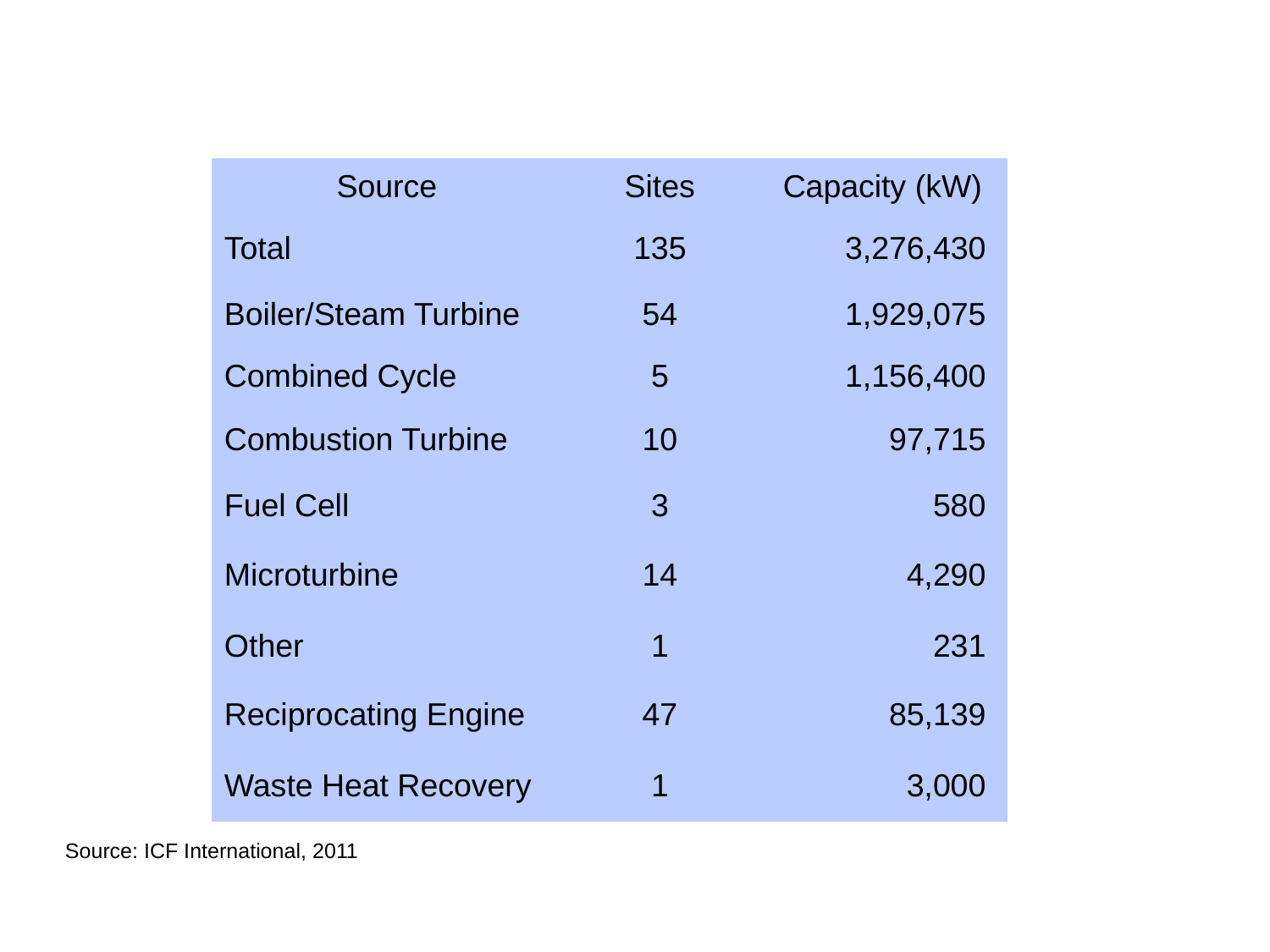

# Pennsylvania CHP Summary
| Source | Sites | Capacity (kW) |
| --- | --- | --- |
| Total | 135 | 3,276,430 |
| Boiler/Steam Turbine | 54 | 1,929,075 |
| Combined Cycle | 5 | 1,156,400 |
| Combustion Turbine | 10 | 97,715 |
| Fuel Cell | 3 | 580 |
| Microturbine | 14 | 4,290 |
| Other | 1 | 231 |
| Reciprocating Engine | 47 | 85,139 |
| Waste Heat Recovery | 1 | 3,000 |

Source: ICF International, 2011